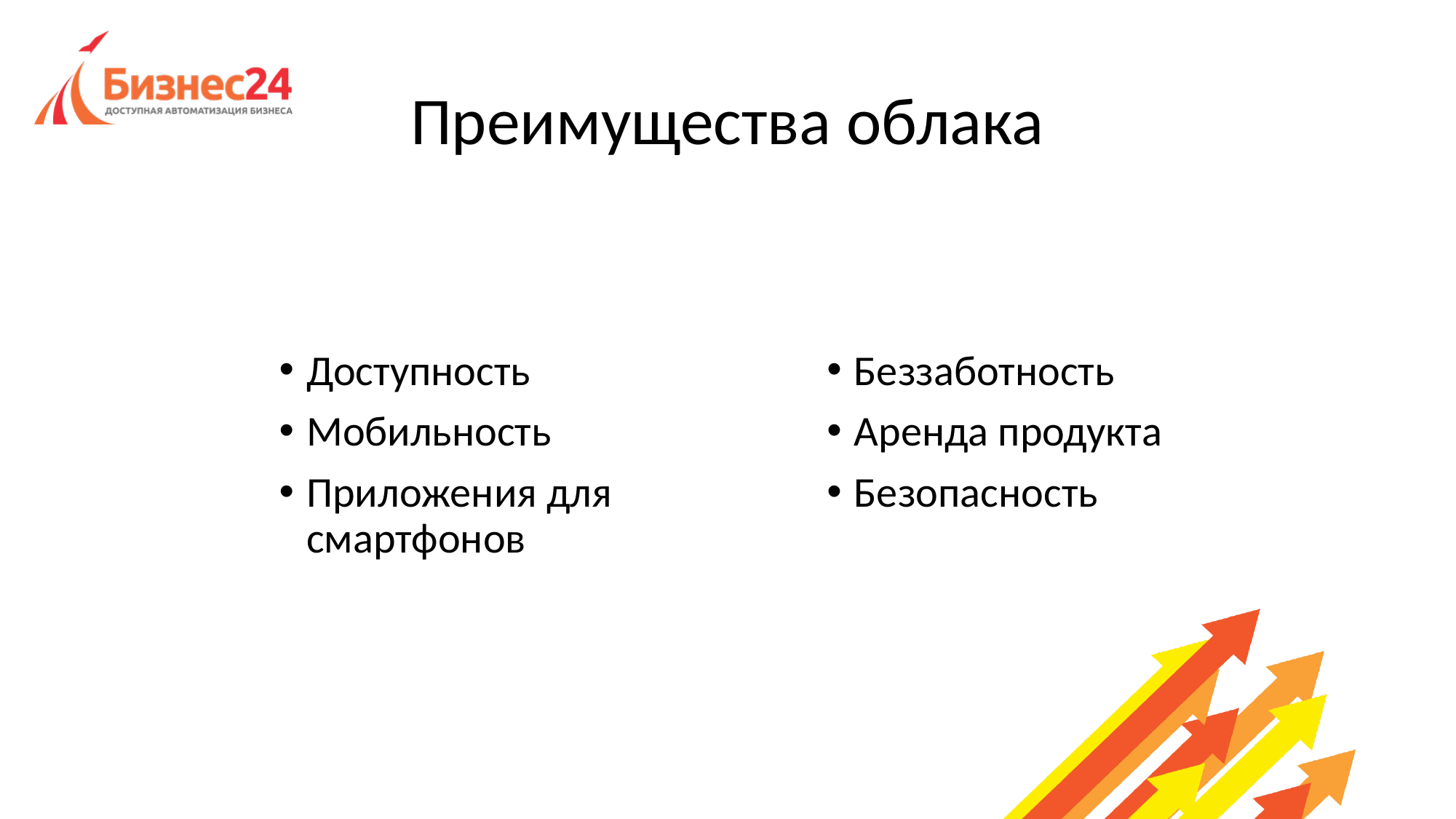

# Преимущества облака
Доступность
Мобильность
Приложения для смартфонов

Беззаботность
Аренда продукта
Безопасность